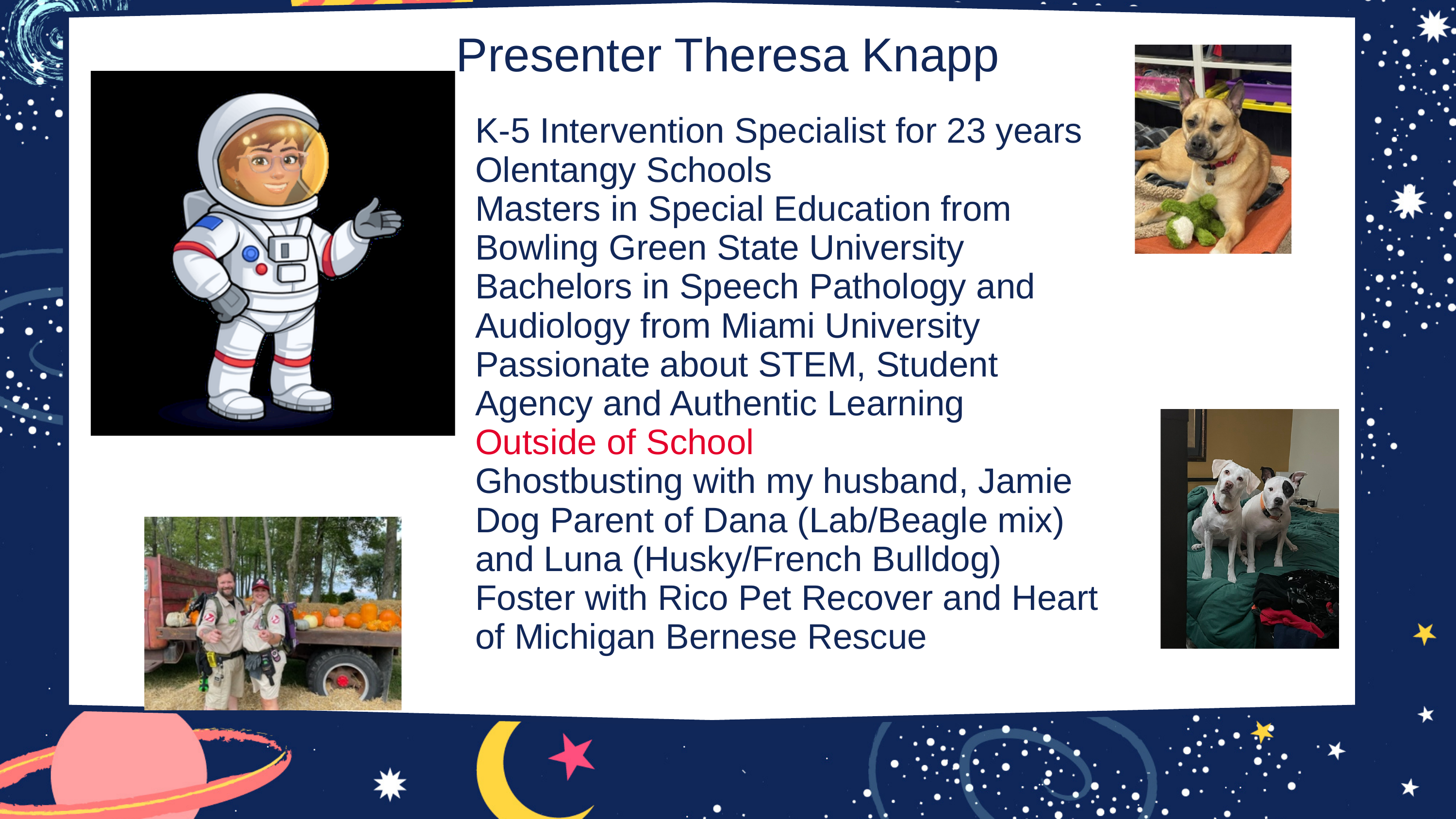

Presenter Theresa Knapp

K-5 Intervention Specialist for 23 years
Olentangy Schools
Masters in Special Education from Bowling Green State University
Bachelors in Speech Pathology and Audiology from Miami University
Passionate about STEM, Student Agency and Authentic Learning
Outside of School
Ghostbusting with my husband, Jamie
Dog Parent of Dana (Lab/Beagle mix) and Luna (Husky/French Bulldog)
Foster with Rico Pet Recover and Heart of Michigan Bernese Rescue